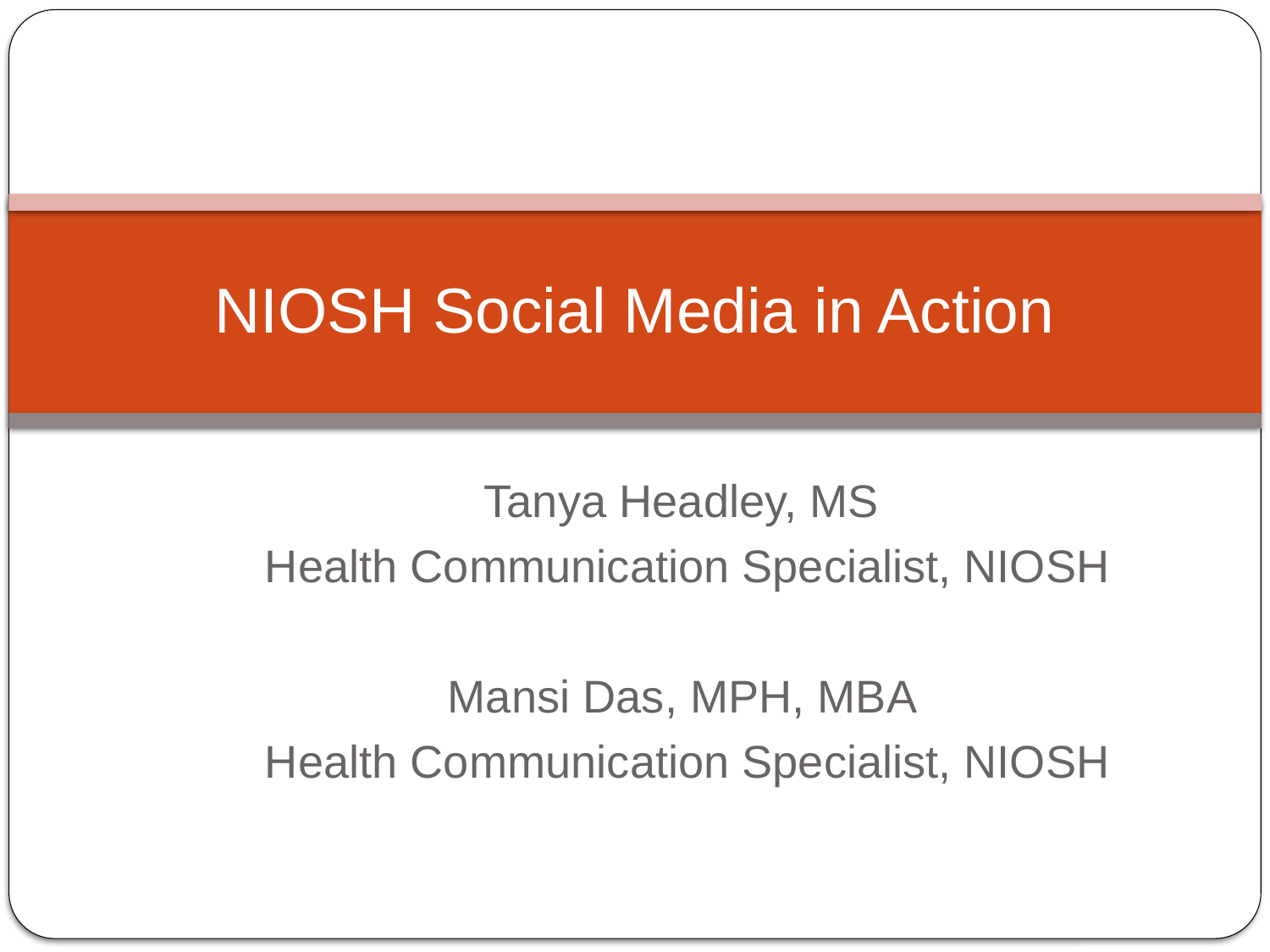

# NIOSH Social Media in Action
Tanya Headley, MS
Health Communication Specialist, NIOSH

Mansi Das, MPH, MBA
Health Communication Specialist, NIOSH